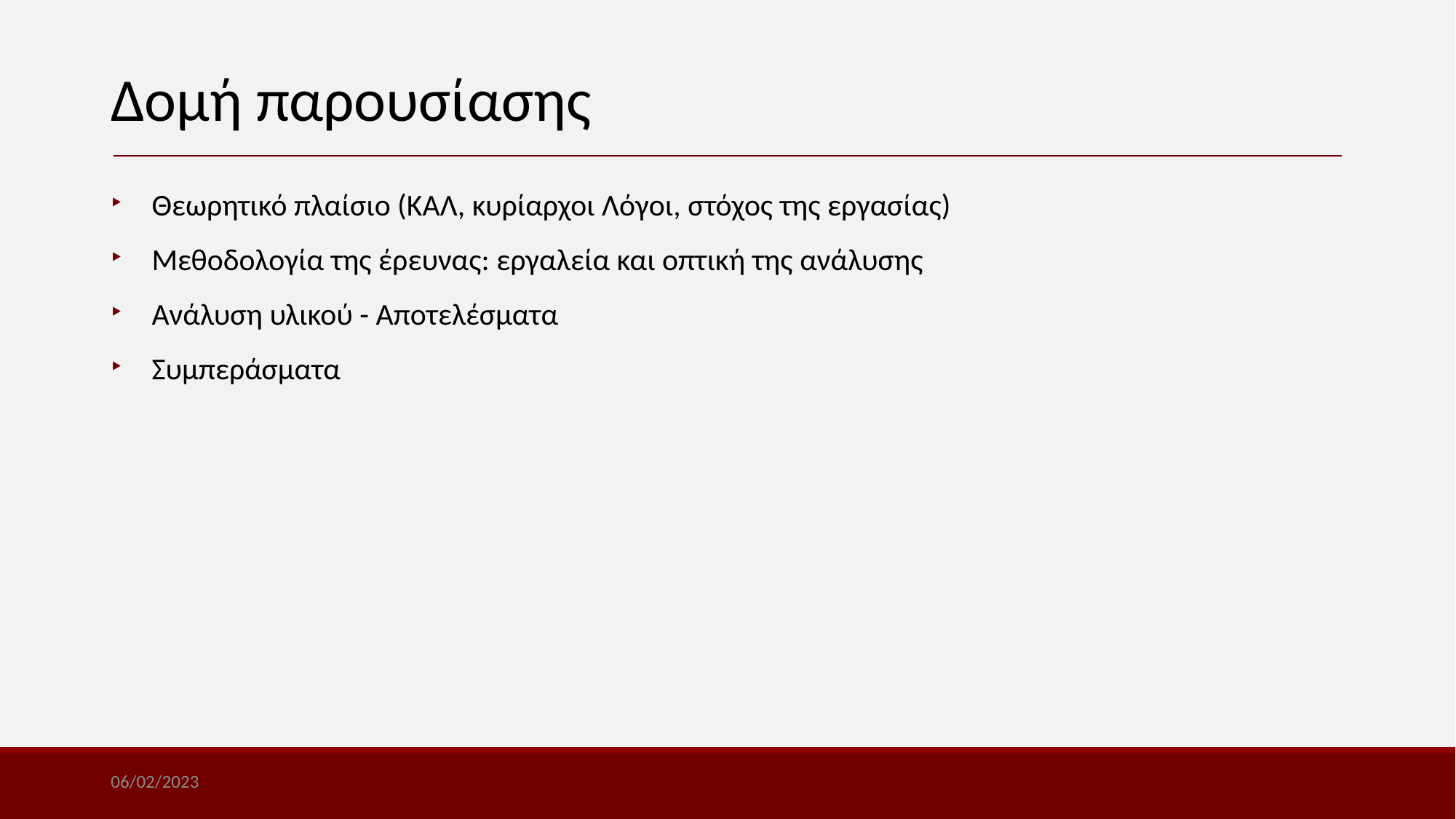

Δομή παρουσίασης
Θεωρητικό πλαίσιο (ΚΑΛ, κυρίαρχοι Λόγοι, στόχος της εργασίας)
Μεθοδολογία της έρευνας: εργαλεία και οπτική της ανάλυσης
Ανάλυση υλικού - Αποτελέσματα
Συμπεράσματα

06/02/2023
2